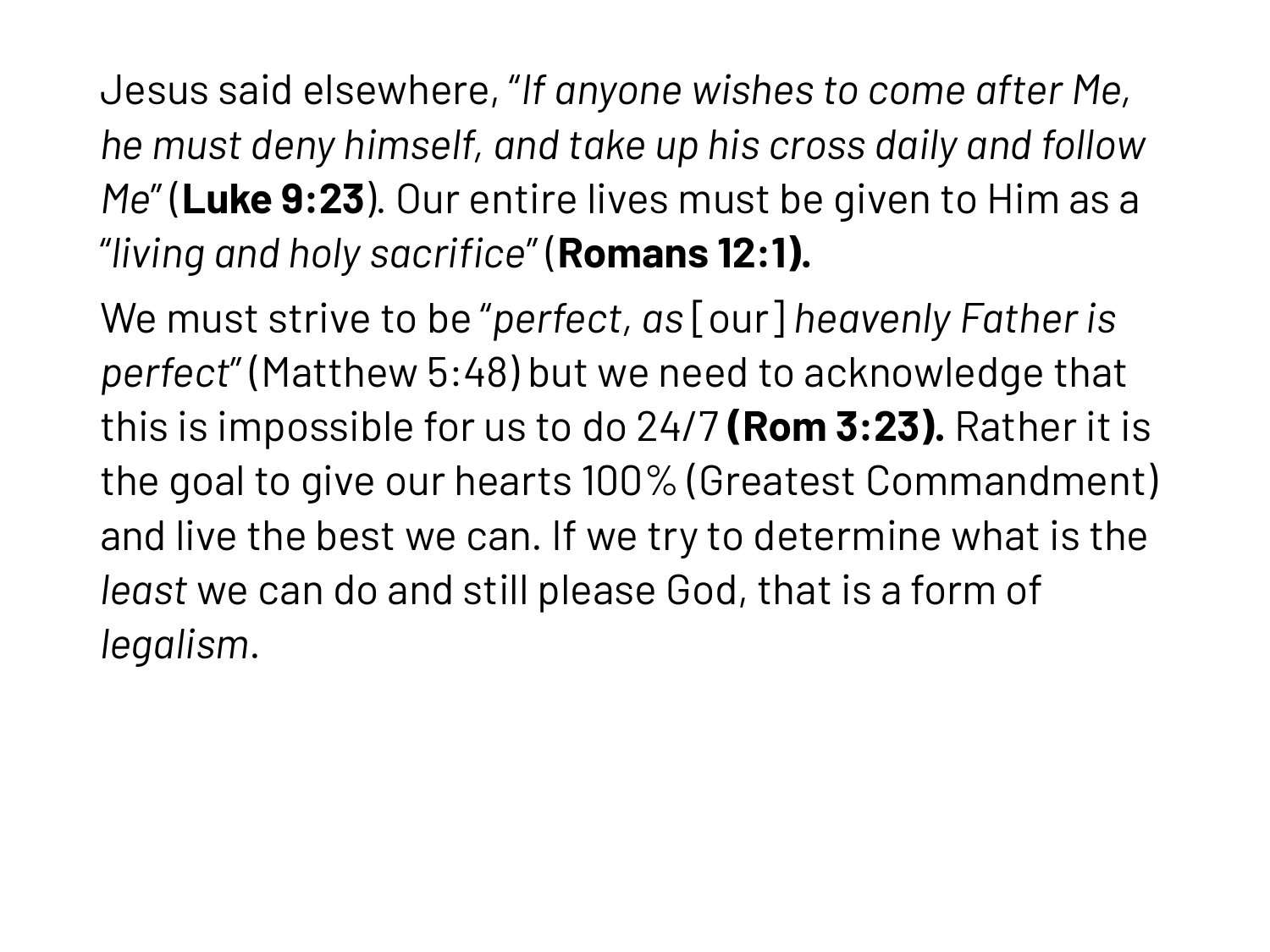

#
Jesus said elsewhere, “If anyone wishes to come after Me, he must deny himself, and take up his cross daily and follow Me” (Luke 9:23). Our entire lives must be given to Him as a “living and holy sacrifice” (Romans 12:1).
We must strive to be “perfect, as [our] heavenly Father is perfect” (Matthew 5:48) but we need to acknowledge that this is impossible for us to do 24/7 (Rom 3:23). Rather it is the goal to give our hearts 100% (Greatest Commandment) and live the best we can. If we try to determine what is the least we can do and still please God, that is a form of legalism.